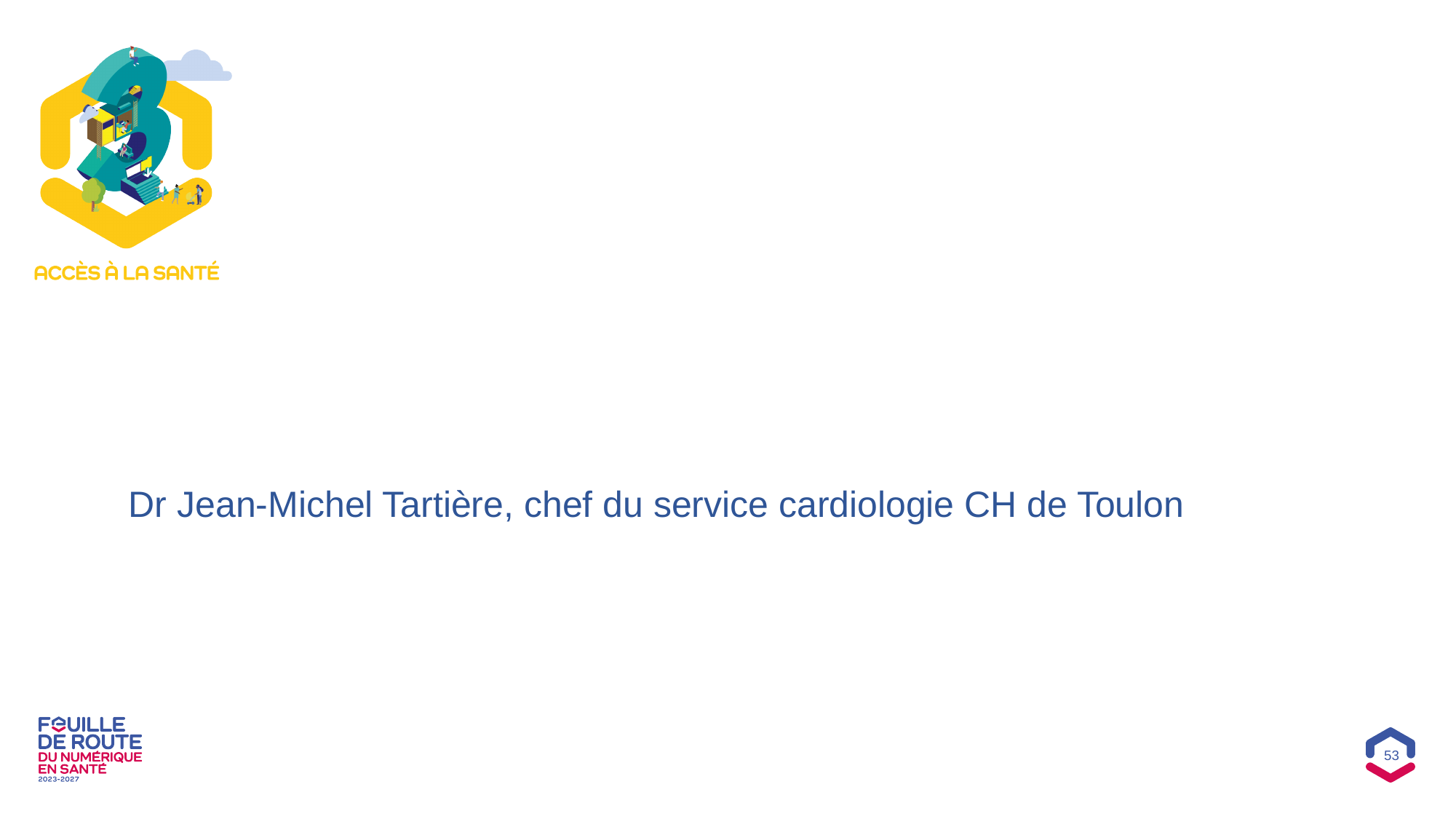

Dr Jean-Michel Tartière, chef du service cardiologie CH de Toulon